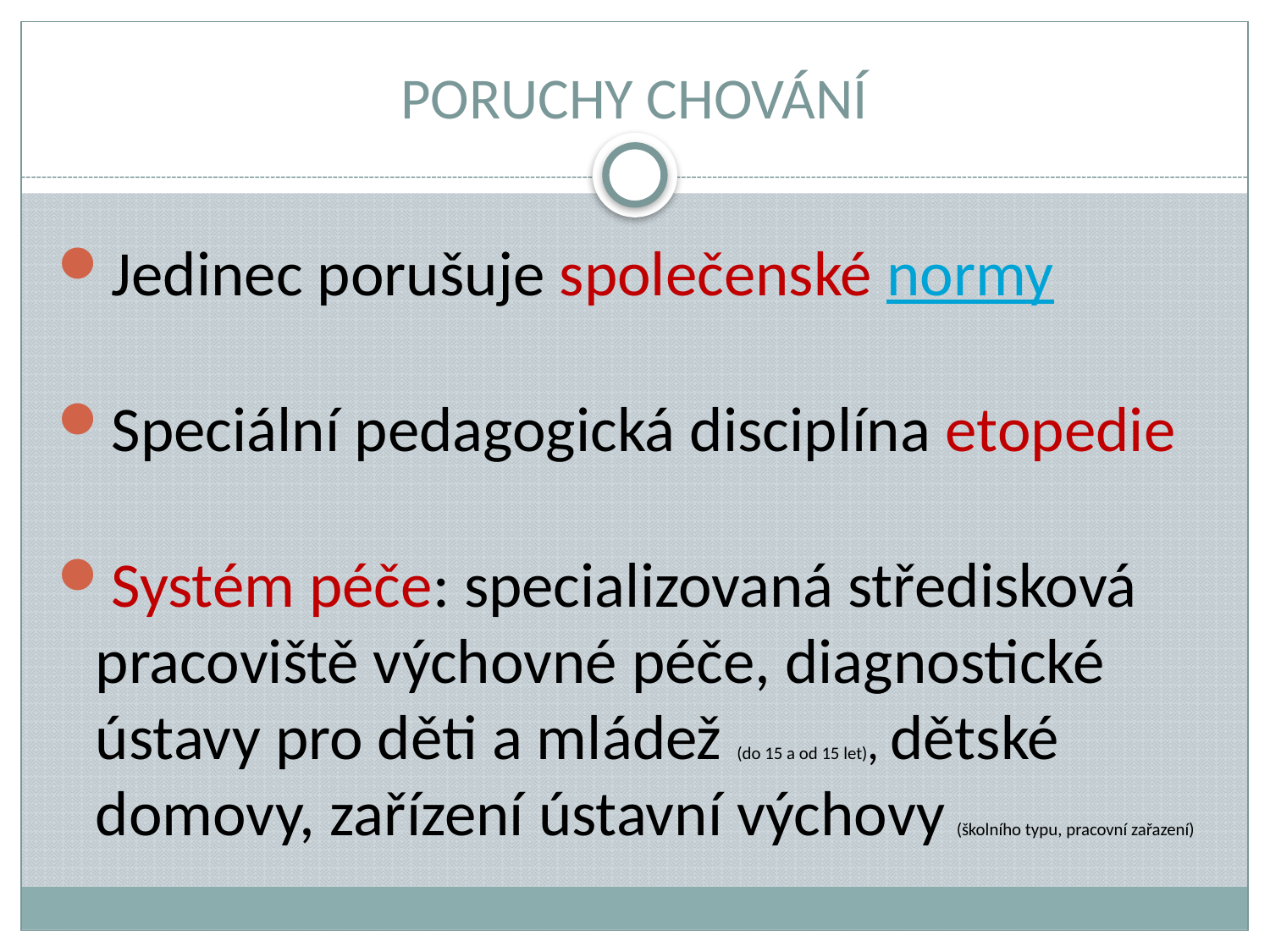

# PORUCHY CHOVÁNÍ
Jedinec porušuje společenské normy

Speciální pedagogická disciplína etopedie

Systém péče: specializovaná středisková pracoviště výchovné péče, diagnostické ústavy pro děti a mládež (do 15 a od 15 let), dětské domovy, zařízení ústavní výchovy (školního typu, pracovní zařazení)